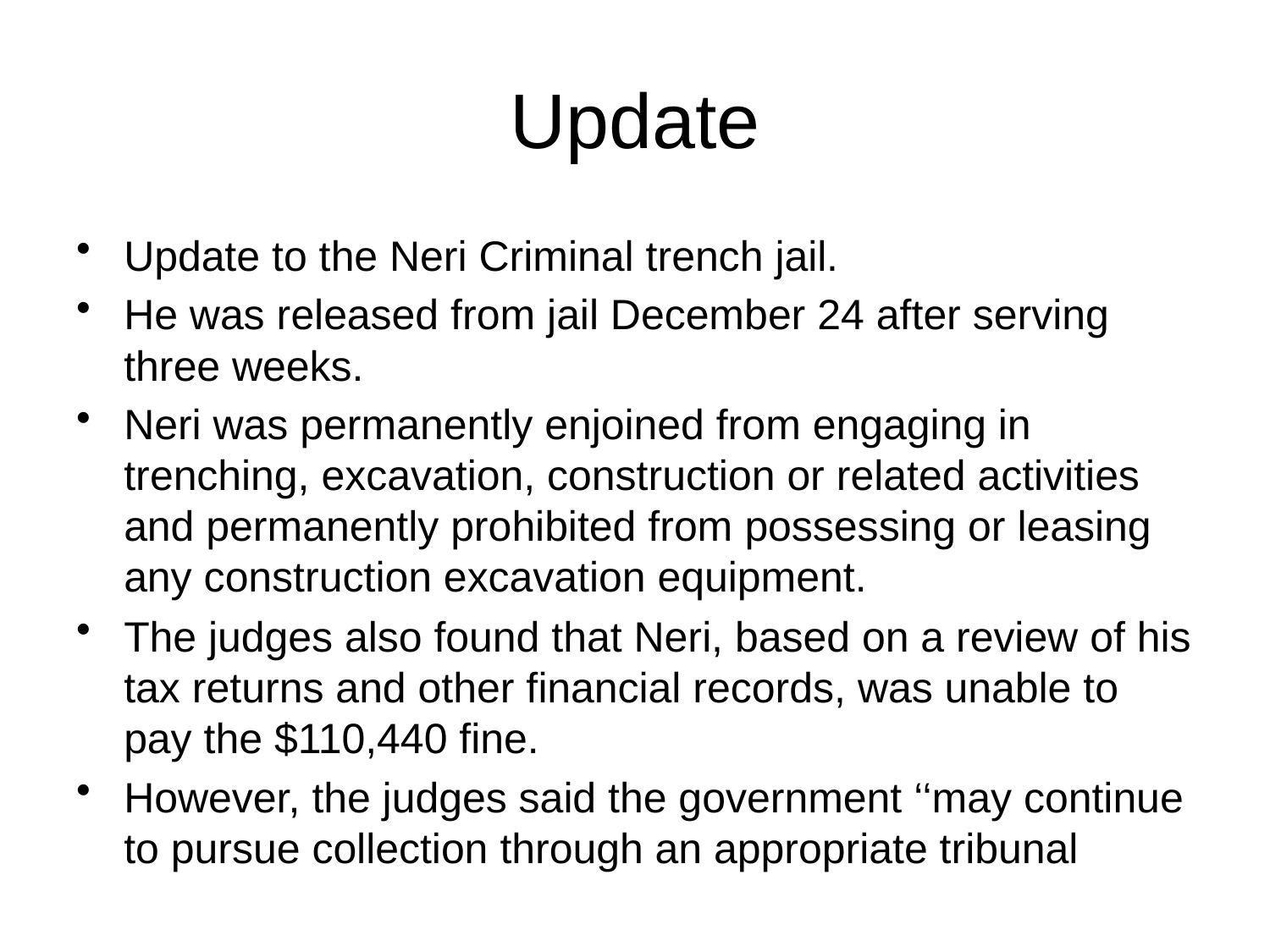

# Update
Update to the Neri Criminal trench jail.
He was released from jail December 24 after serving three weeks.
Neri was permanently enjoined from engaging in trenching, excavation, construction or related activities and permanently prohibited from possessing or leasing any construction excavation equipment.
The judges also found that Neri, based on a review of his tax returns and other financial records, was unable to pay the $110,440 fine.
However, the judges said the government ‘‘may continue to pursue collection through an appropriate tribunal